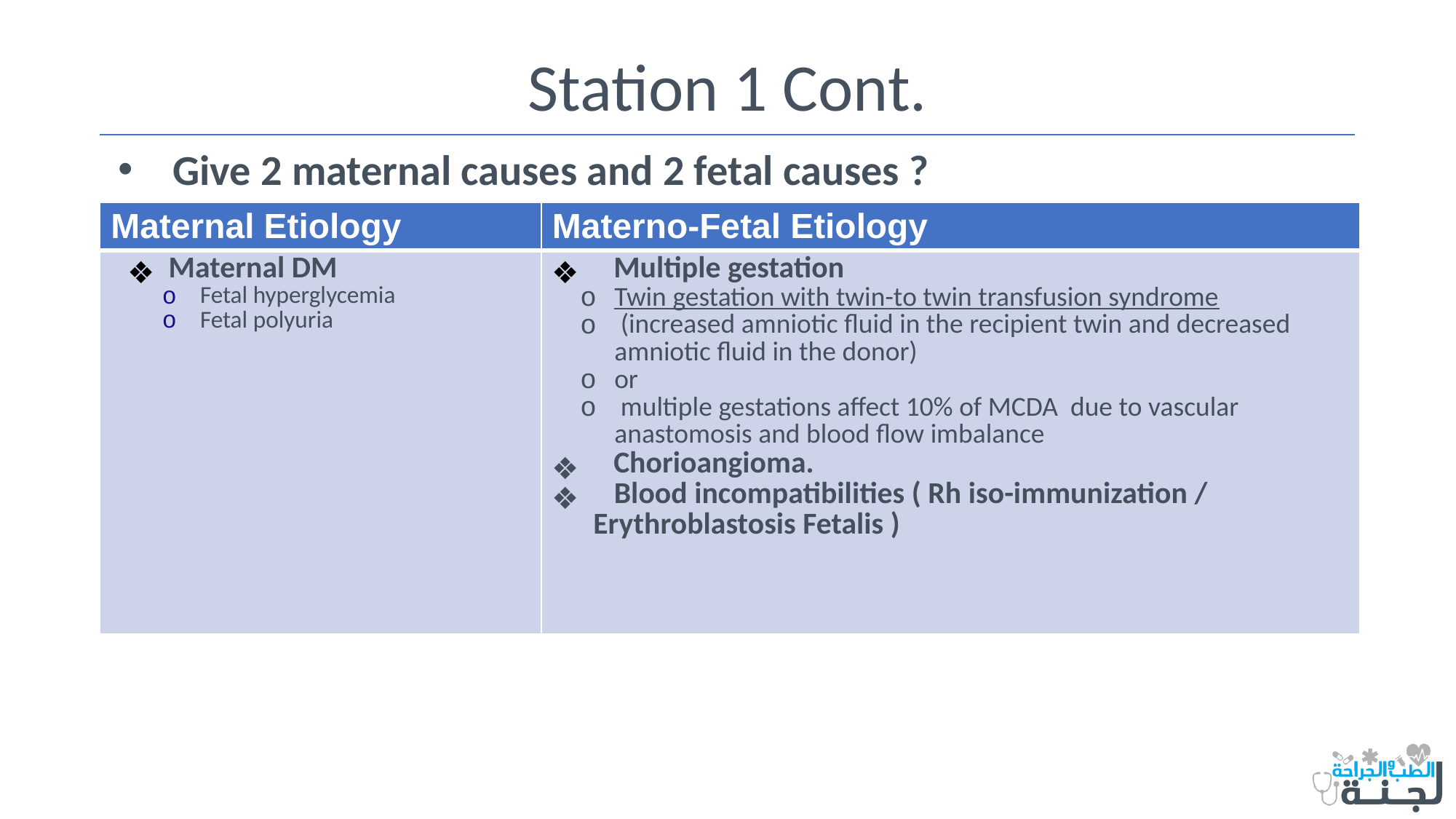

# Station 1 Cont.
Give 2 maternal causes and 2 fetal causes ?
| Maternal Etiology | Materno-Fetal Etiology |
| --- | --- |
| Maternal DM Fetal hyperglycemia Fetal polyuria | Multiple gestation Twin gestation with twin-to twin transfusion syndrome (increased amniotic fluid in the recipient twin and decreased amniotic fluid in the donor) or multiple gestations affect 10% of MCDA due to vascular anastomosis and blood flow imbalance Chorioangioma. Blood incompatibilities ( Rh iso-immunization / Erythroblastosis Fetalis ) |